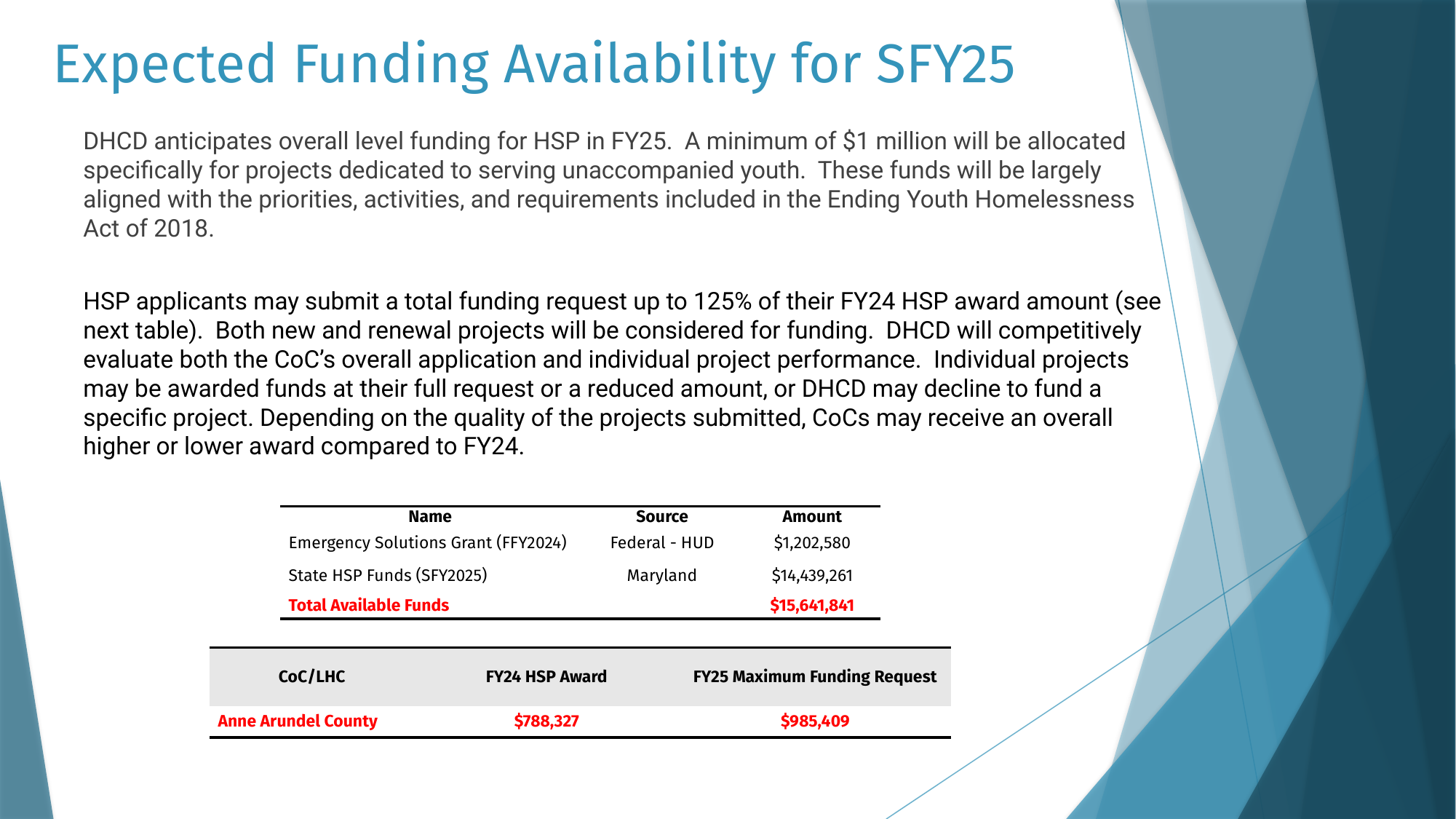

# Expected Funding Availability for SFY25
DHCD anticipates overall level funding for HSP in FY25.  A minimum of $1 million will be allocated specifically for projects dedicated to serving unaccompanied youth.  These funds will be largely aligned with the priorities, activities, and requirements included in the Ending Youth Homelessness Act of 2018.

HSP applicants may submit a total funding request up to 125% of their FY24 HSP award amount (see next table).  Both new and renewal projects will be considered for funding.  DHCD will competitively evaluate both the CoC’s overall application and individual project performance.  Individual projects may be awarded funds at their full request or a reduced amount, or DHCD may decline to fund a specific project. Depending on the quality of the projects submitted, CoCs may receive an overall higher or lower award compared to FY24.
| Name | Source | Amount |
| --- | --- | --- |
| Emergency Solutions Grant (FFY2024) | Federal - HUD | $1,202,580 |
| State HSP Funds (SFY2025) | Maryland | $14,439,261 |
| Total Available Funds |  | $15,641,841 |
| CoC/LHC | FY24 HSP Award | FY25 Maximum Funding Request |
| --- | --- | --- |
| Anne Arundel County | $788,327 | $985,409 |